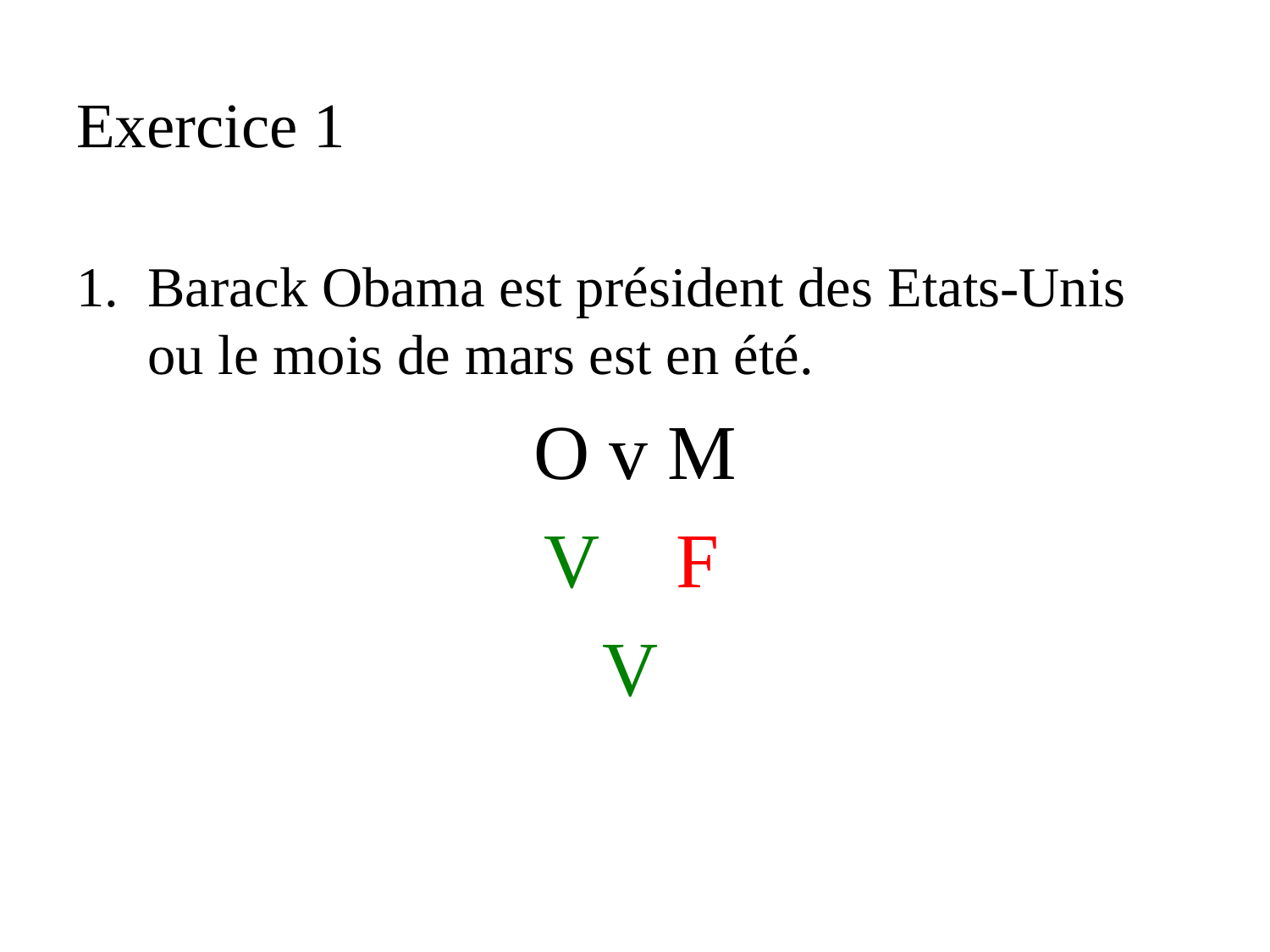

Exercice 1

Barack Obama est président des Etats-Unis ou le mois de mars est en été.
O v M
                        V    F
                           V